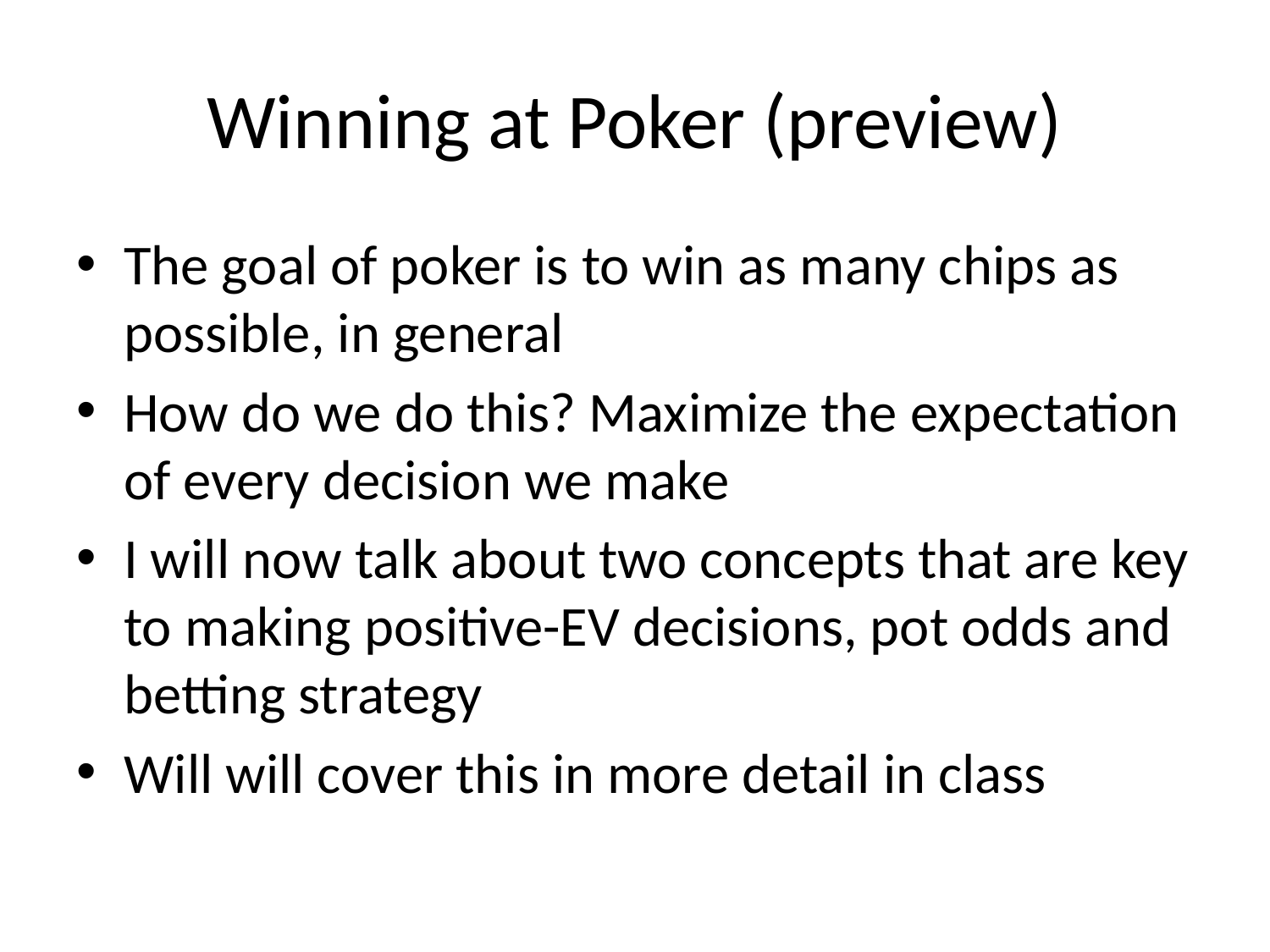

# Winning at Poker (preview)
The goal of poker is to win as many chips as possible, in general
How do we do this? Maximize the expectation of every decision we make
I will now talk about two concepts that are key to making positive-EV decisions, pot odds and betting strategy
Will will cover this in more detail in class